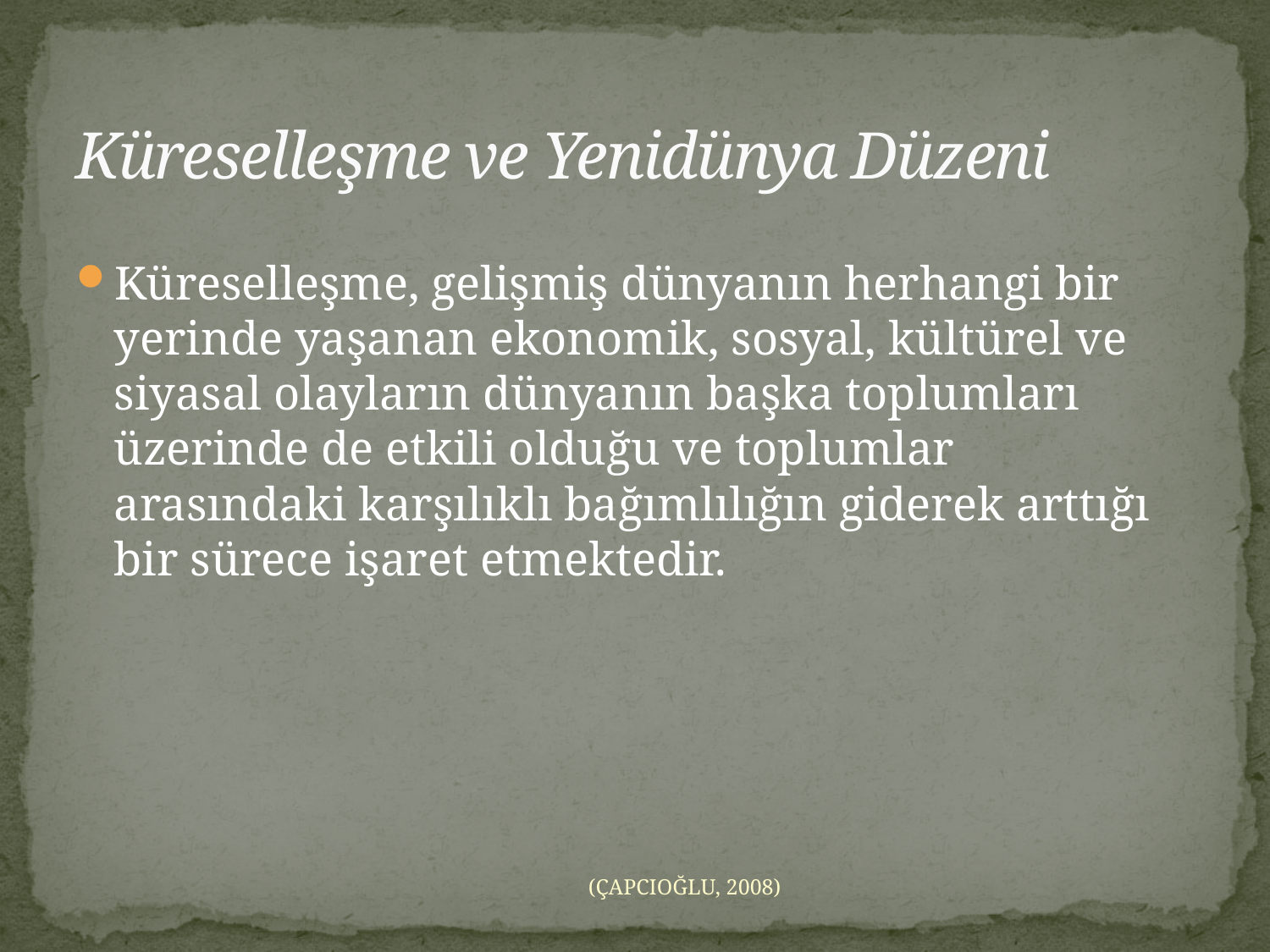

# Küreselleşme ve Yenidünya Düzeni
Küreselleşme, gelişmiş dünyanın herhangi bir yerinde yaşanan ekonomik, sosyal, kültürel ve siyasal olayların dünyanın başka toplumları üzerinde de etkili olduğu ve toplumlar arasındaki karşılıklı bağımlılığın giderek arttığı bir sürece işaret etmektedir.
(ÇAPCIOĞLU, 2008)